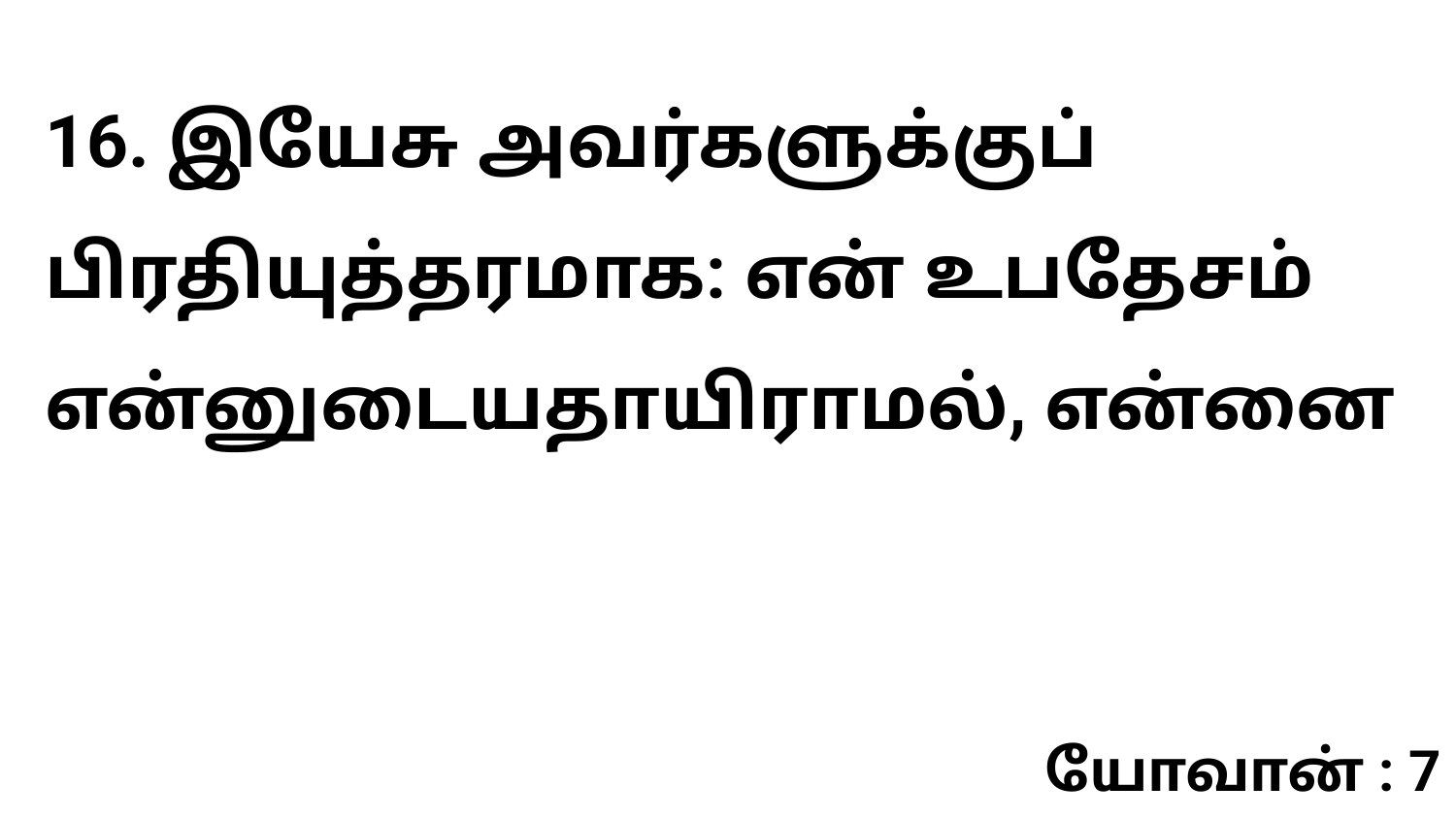

16. இயேசு அவர்களுக்குப் பிரதியுத்தரமாக: என் உபதேசம் என்னுடையதாயிராமல், என்னை
யோவான் : 7